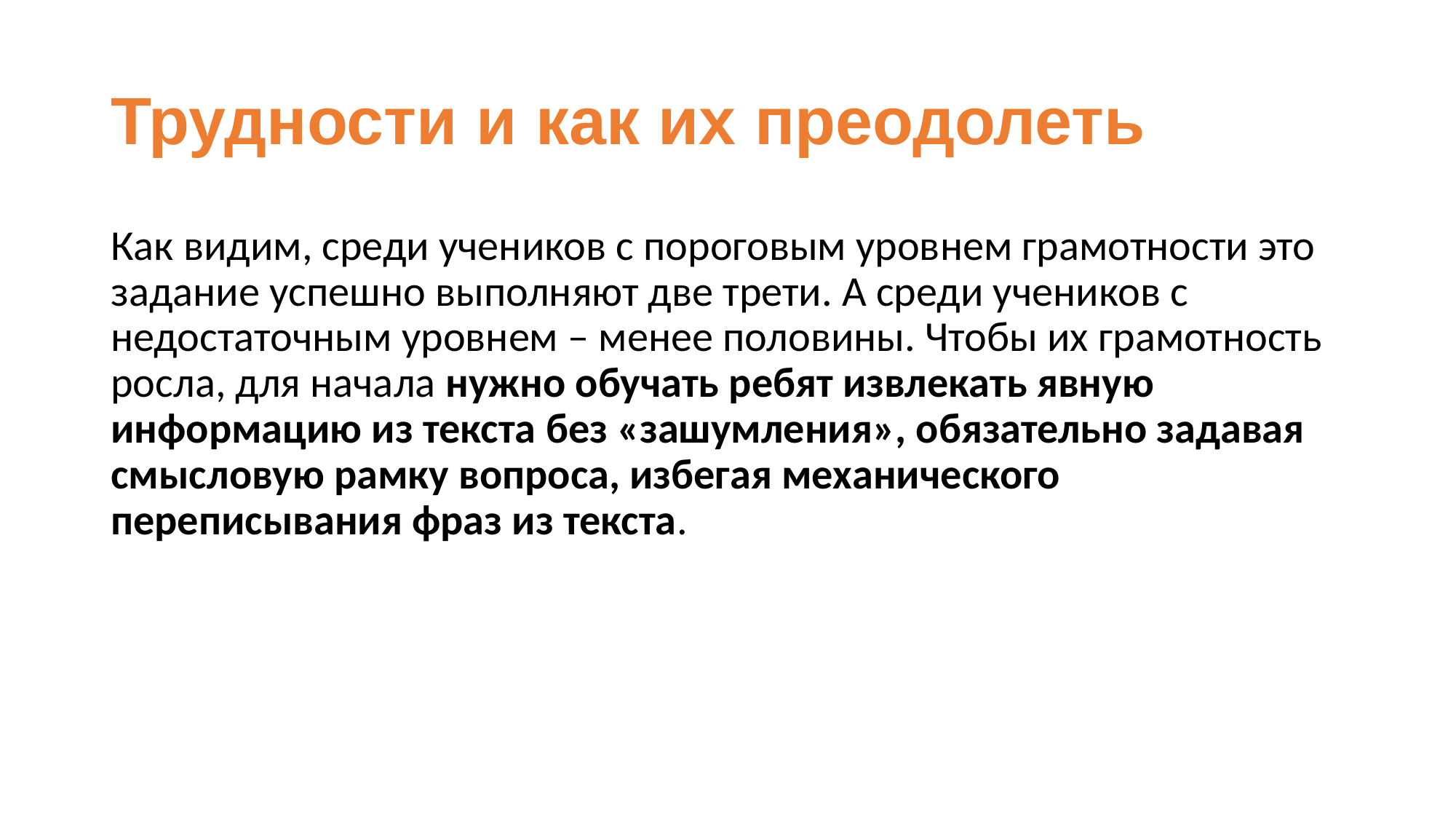

# Трудности и как их преодолеть
Как видим, среди учеников с пороговым уровнем грамотности это задание успешно выполняют две трети. А среди учеников с недостаточным уровнем – менее половины. Чтобы их грамотность росла, для начала нужно обучать ребят извлекать явную информацию из текста без «зашумления», обязательно задавая смысловую рамку вопроса, избегая механического переписывания фраз из текста.